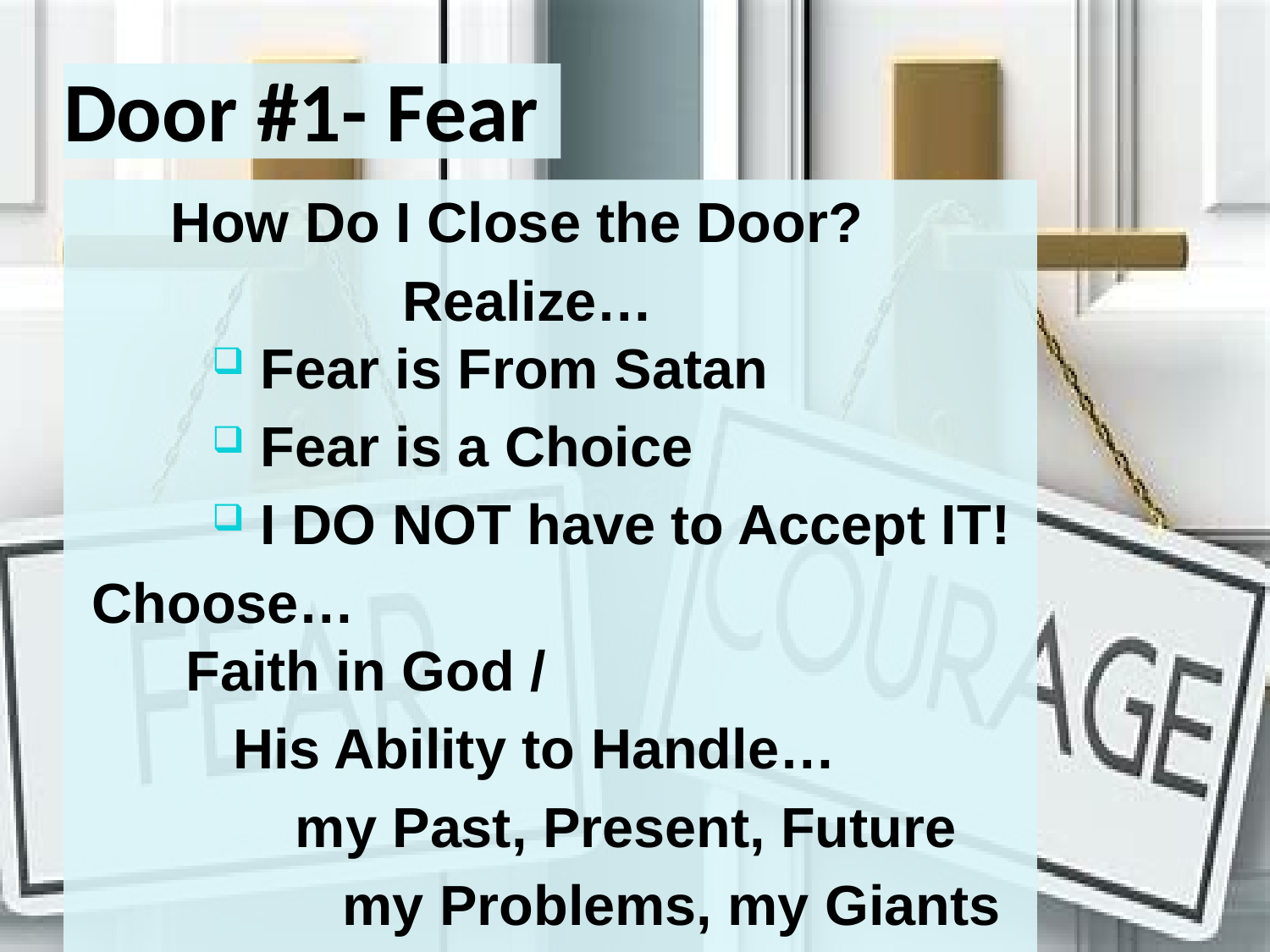

# Door #1- Fear
      How Do I Close the Door?
               Realize…
 Fear is From Satan
 Fear is a Choice
 I DO NOT have to Accept IT!
 Choose…
       Faith in God /
          His Ability to Handle…
              my Past, Present, Future
                 my Problems, my Giants